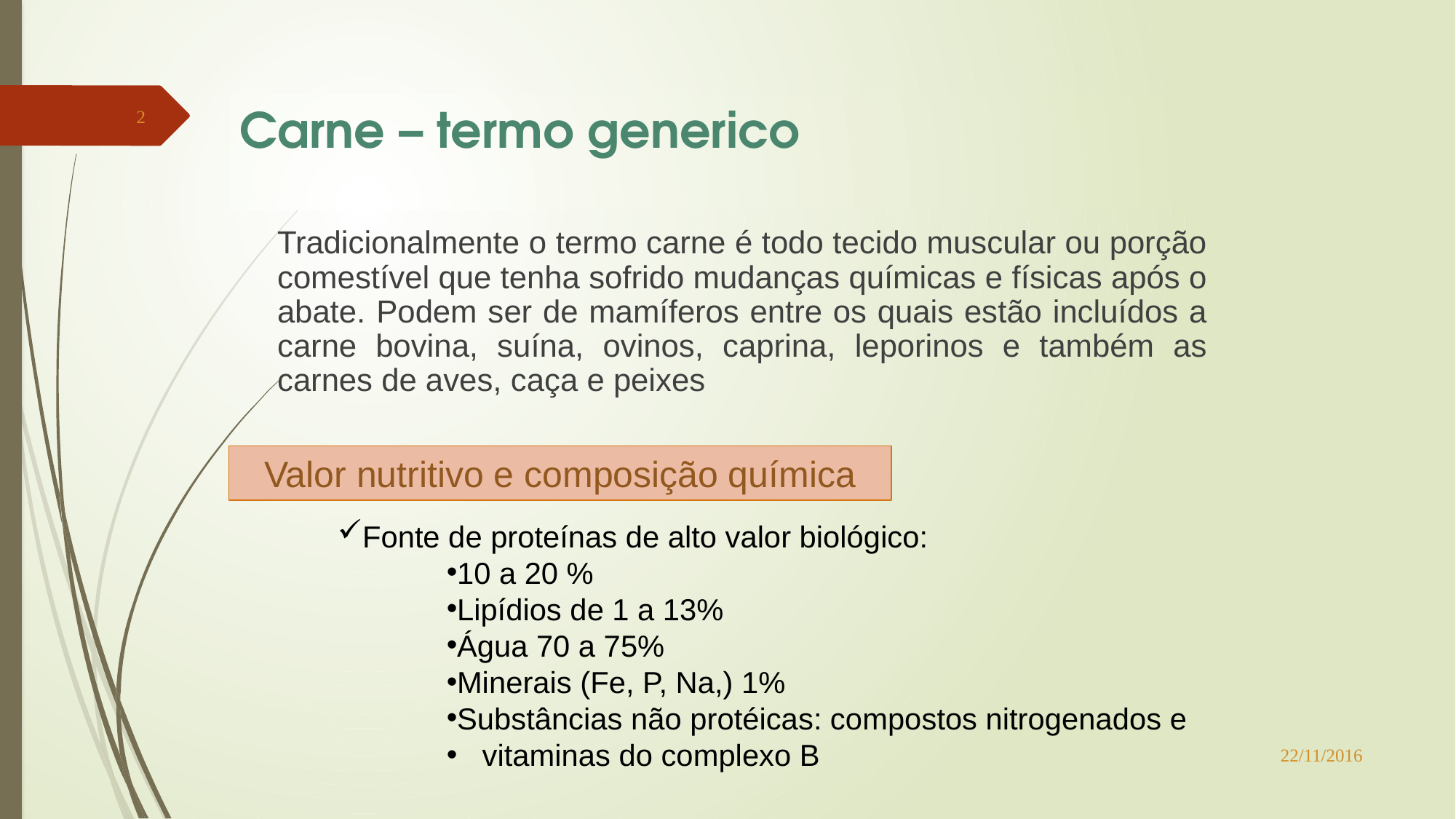

2
Carne – termo generico
	Tradicionalmente o termo carne é todo tecido muscular ou porção comestível que tenha sofrido mudanças químicas e físicas após o abate. Podem ser de mamíferos entre os quais estão incluídos a carne bovina, suína, ovinos, caprina, leporinos e também as carnes de aves, caça e peixes
Valor nutritivo e composição química
Fonte de proteínas de alto valor biológico:
10 a 20 %
Lipídios de 1 a 13%
Água 70 a 75%
Minerais (Fe, P, Na,) 1%
Substâncias não protéicas: compostos nitrogenados e
   vitaminas do complexo B
22/11/2016